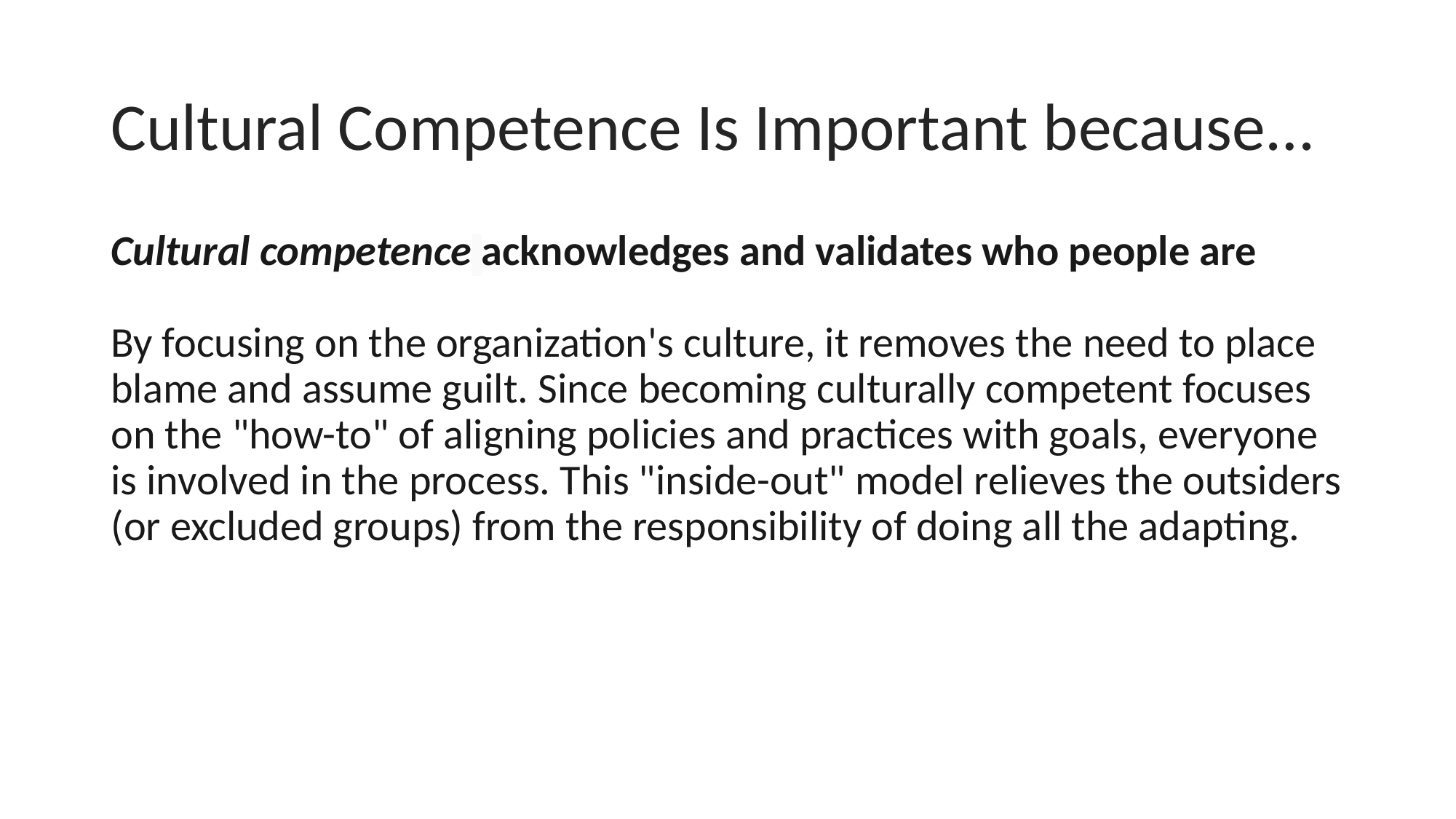

# Cultural Competence Is Important because…
Cultural competence acknowledges and validates who people are

By focusing on the organization's culture, it removes the need to place blame and assume guilt. Since becoming culturally competent focuses on the "how-to" of aligning policies and practices with goals, everyone is involved in the process. This "inside-out" model relieves the outsiders (or excluded groups) from the responsibility of doing all the adapting.